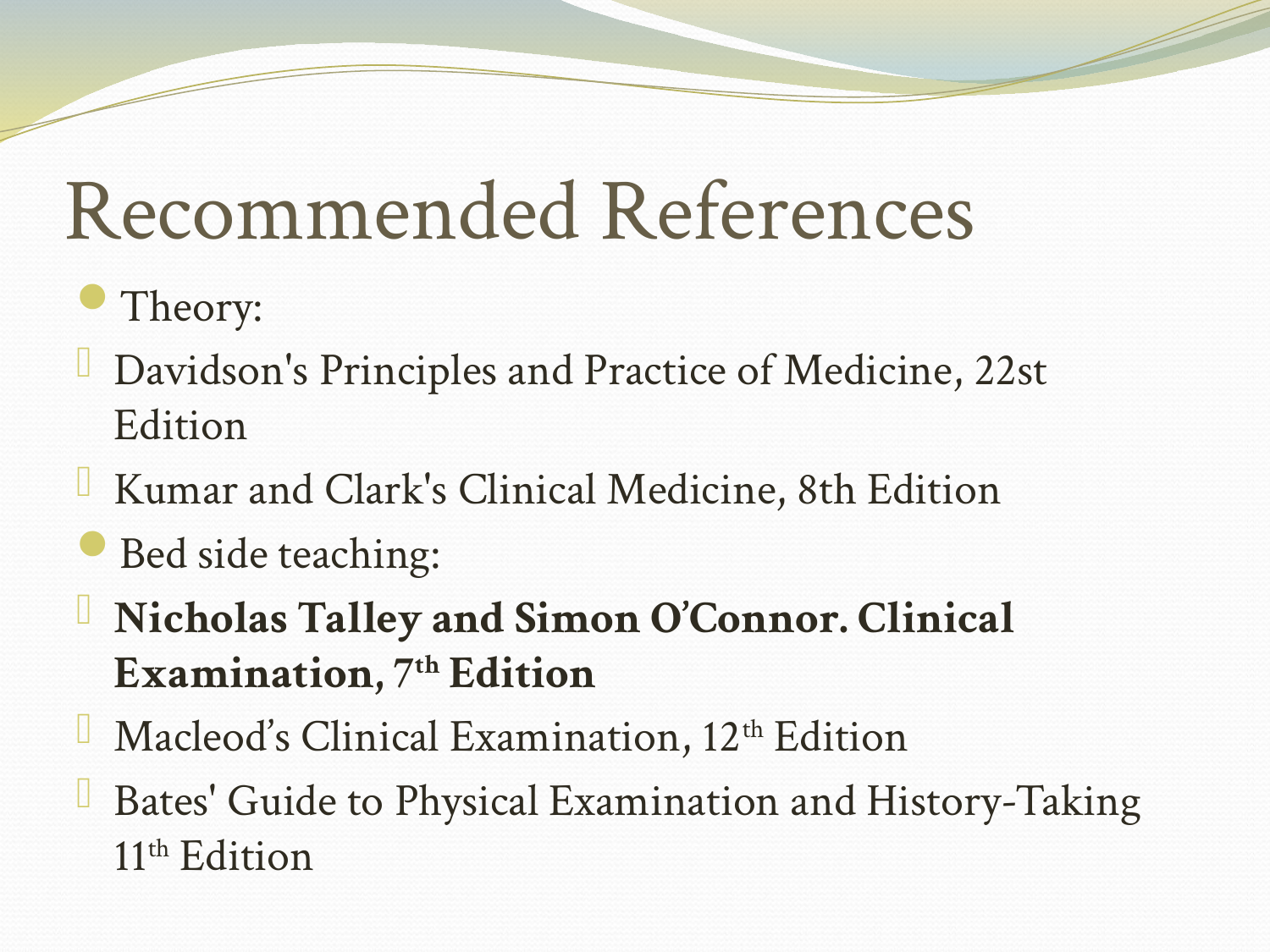

# Recommended References
Theory:
Davidson's Principles and Practice of Medicine, 22st Edition
Kumar and Clark's Clinical Medicine, 8th Edition
Bed side teaching:
Nicholas Talley and Simon O’Connor. Clinical Examination, 7th Edition
Macleod’s Clinical Examination, 12th Edition
Bates' Guide to Physical Examination and History-Taking 11th Edition